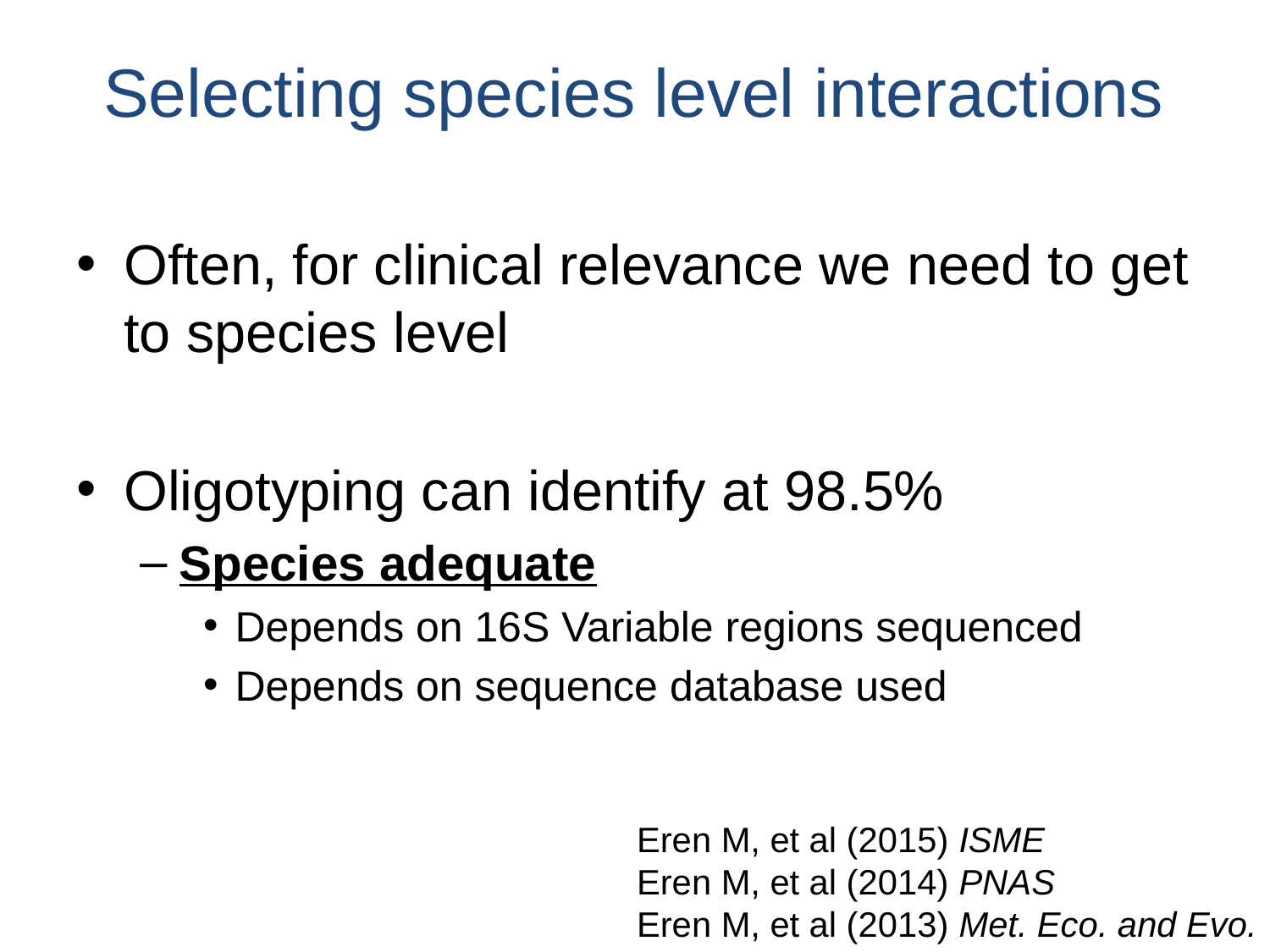

# Selecting species level interactions
Often, for clinical relevance we need to get to species level

Oligotyping can identify at 98.5%
Species adequate
Depends on 16S Variable regions sequenced
Depends on sequence database used

Eren M, et al (2015) ISME
Eren M, et al (2014) PNAS
Eren M, et al (2013) Met. Eco. and Evo.